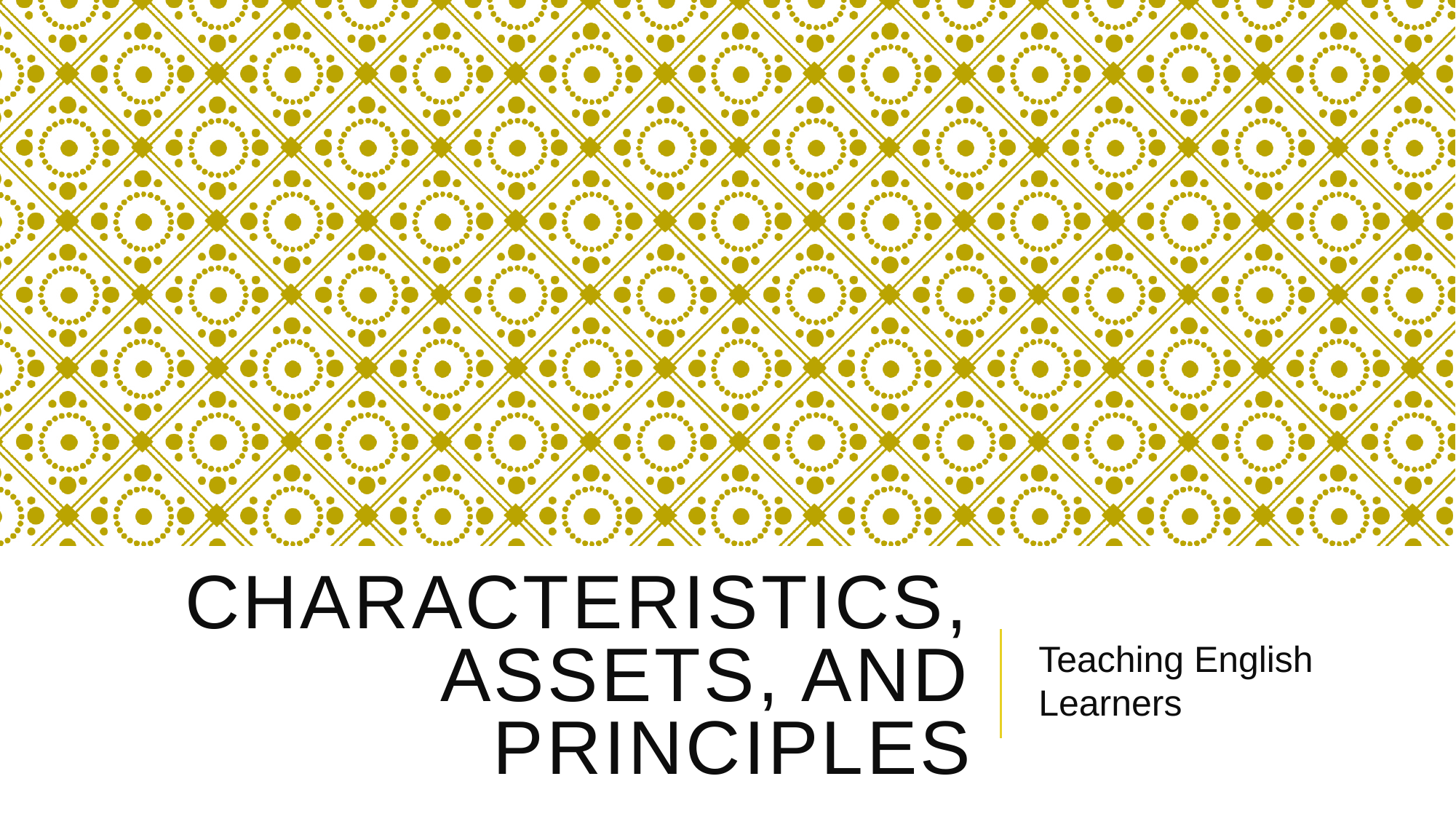

# Characteristics, Assets, and principles
Teaching English Learners